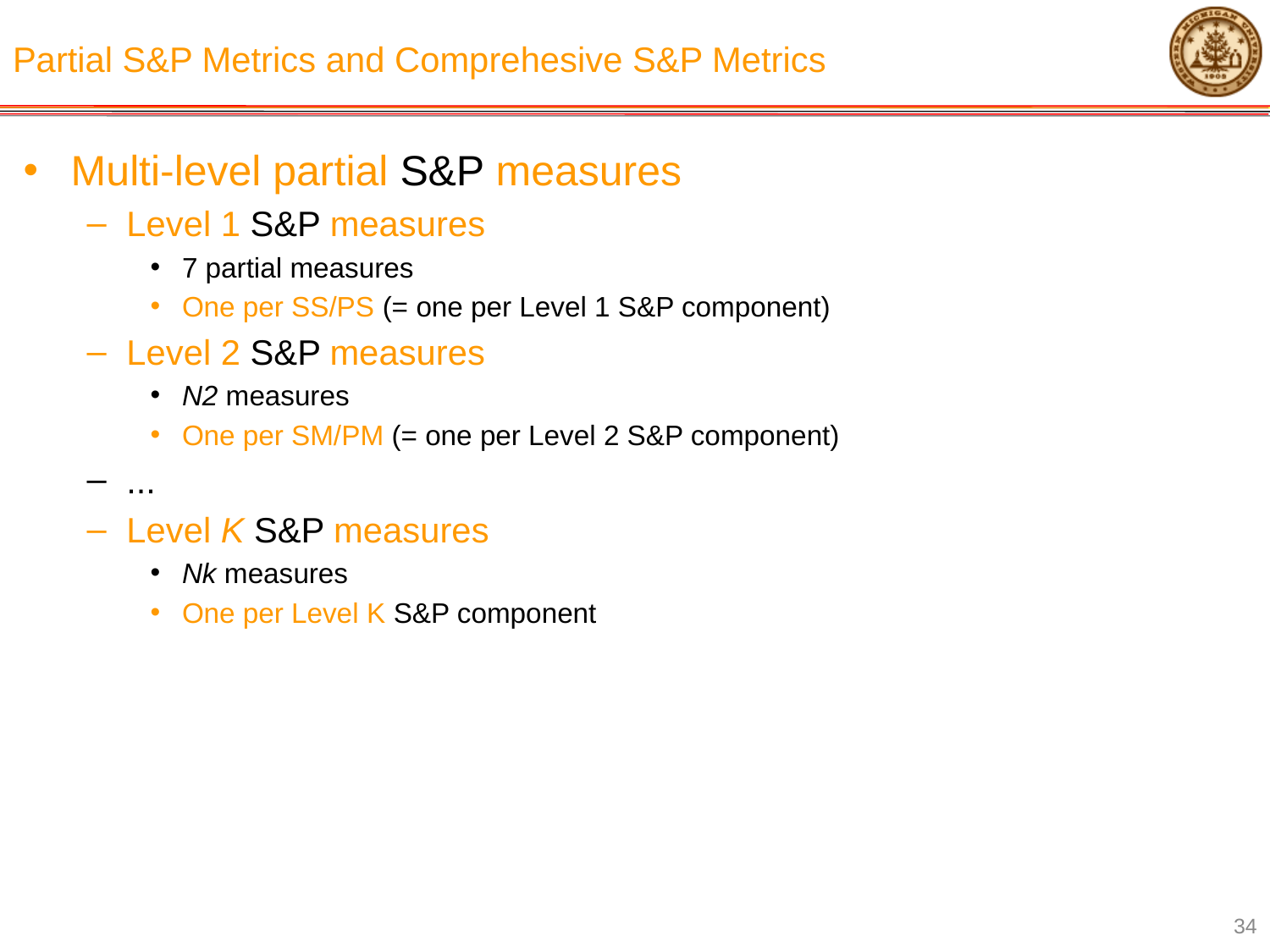

# Partial S&P Metrics and Comprehesive S&P Metrics
Multi-level partial S&P measures
Level 1 S&P measures
7 partial measures
One per SS/PS (= one per Level 1 S&P component)
Level 2 S&P measures
N2 measures
One per SM/PM (= one per Level 2 S&P component)
...
Level K S&P measures
Nk measures
One per Level K S&P component

34